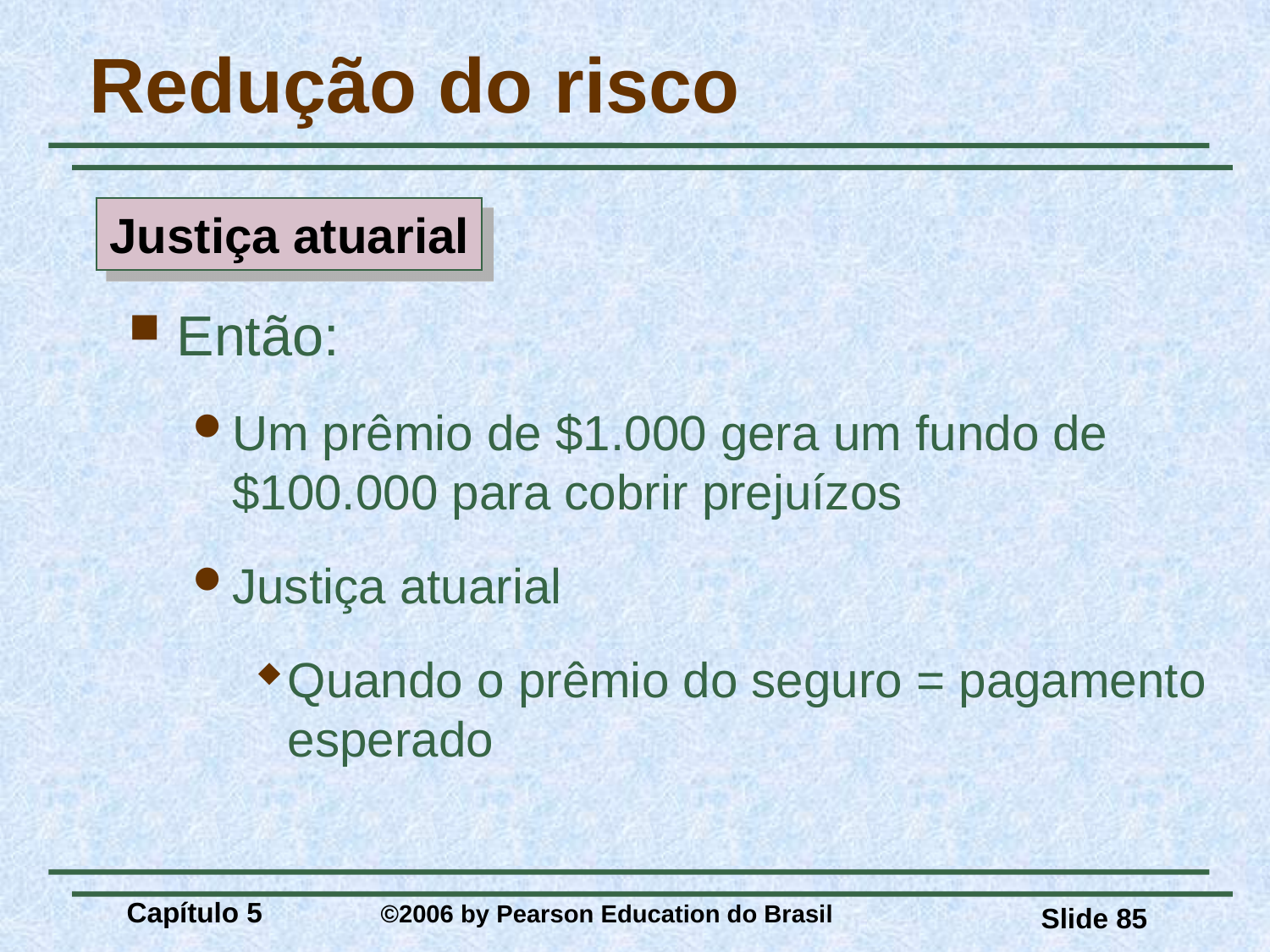

# Redução do risco
Justiça atuarial
Então:
Um prêmio de $1.000 gera um fundo de  $100.000 para cobrir prejuízos
Justiça atuarial
Quando o prêmio do seguro = pagamento esperado

Capítulo 5 	©2006 by Pearson Education do Brasil
Slide 85